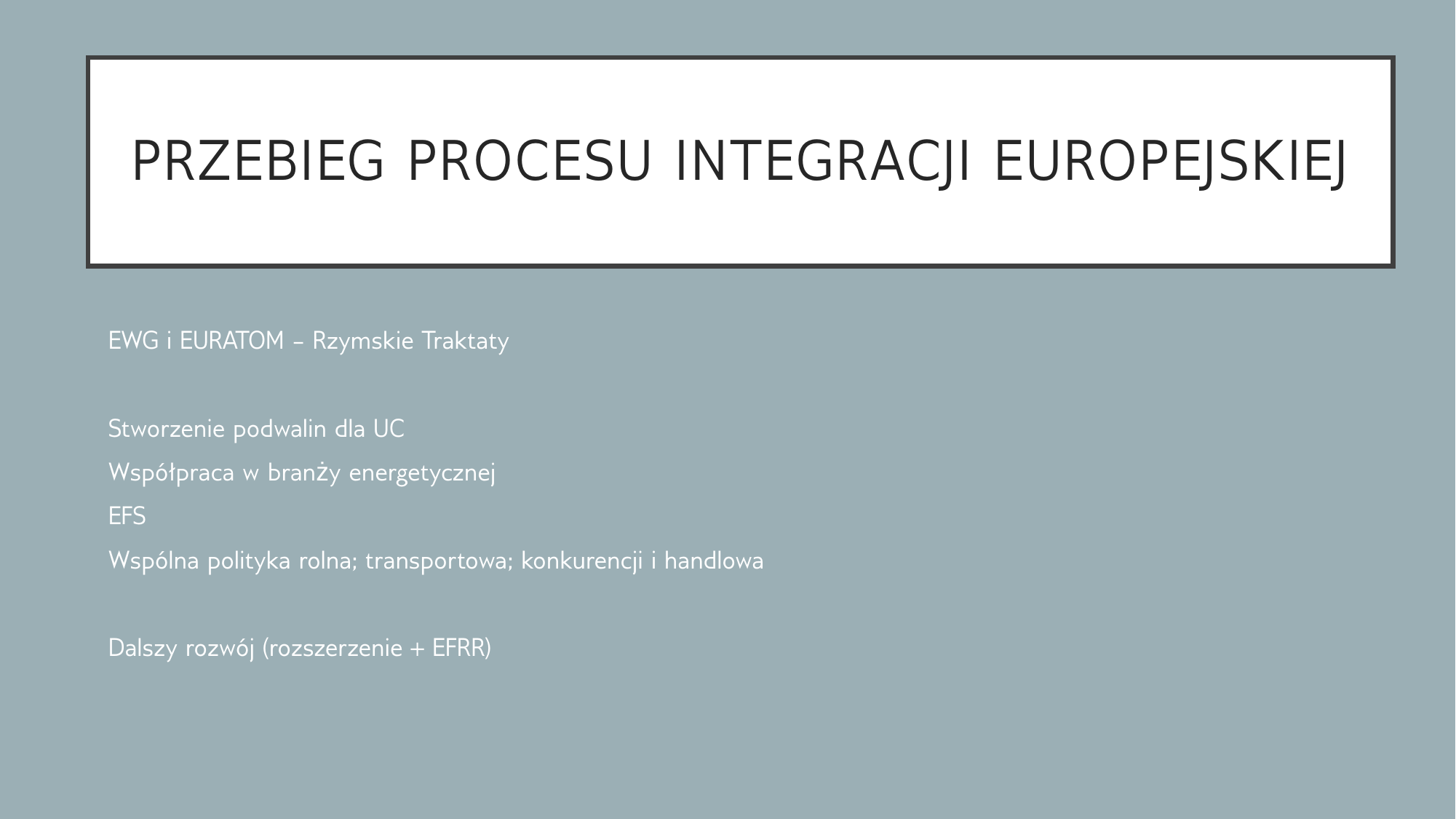

# Przebieg procesu integracji europejskiej
EWG i EURATOM – Rzymskie Traktaty

Stworzenie podwalin dla UC
Współpraca w branży energetycznej
EFS
Wspólna polityka rolna; transportowa; konkurencji i handlowa

Dalszy rozwój (rozszerzenie + EFRR)